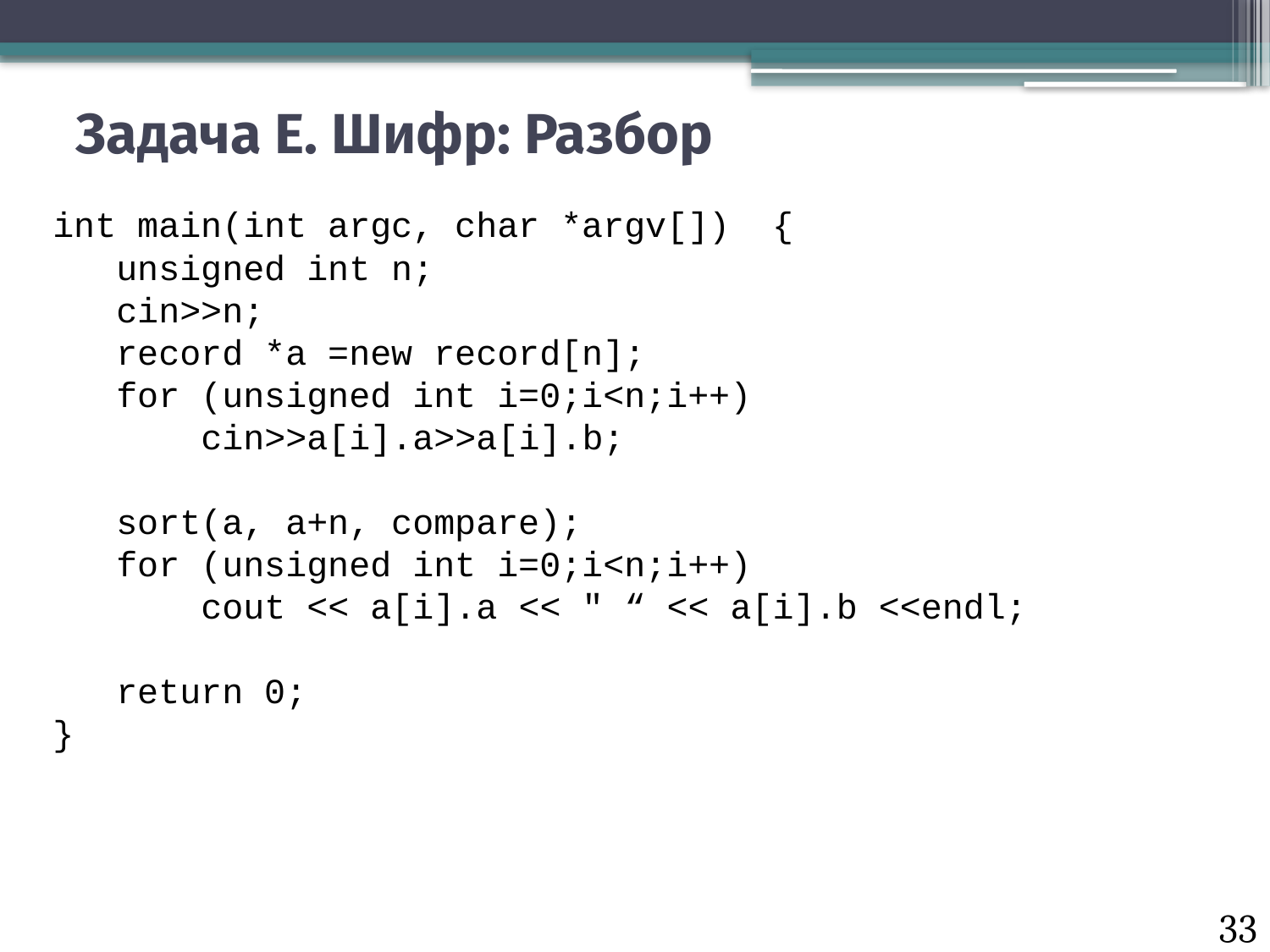

# Задача E. Шифр: Разбор
int main(int argc, char *argv[])  {
   unsigned int n;
   cin>>n;
   record *a =new record[n];
   for (unsigned int i=0;i<n;i++)
       cin>>a[i].a>>a[i].b;

   sort(a, a+n, compare);
   for (unsigned int i=0;i<n;i++)
       cout << a[i].a << " “ << a[i].b <<endl;

   return 0;
}
33